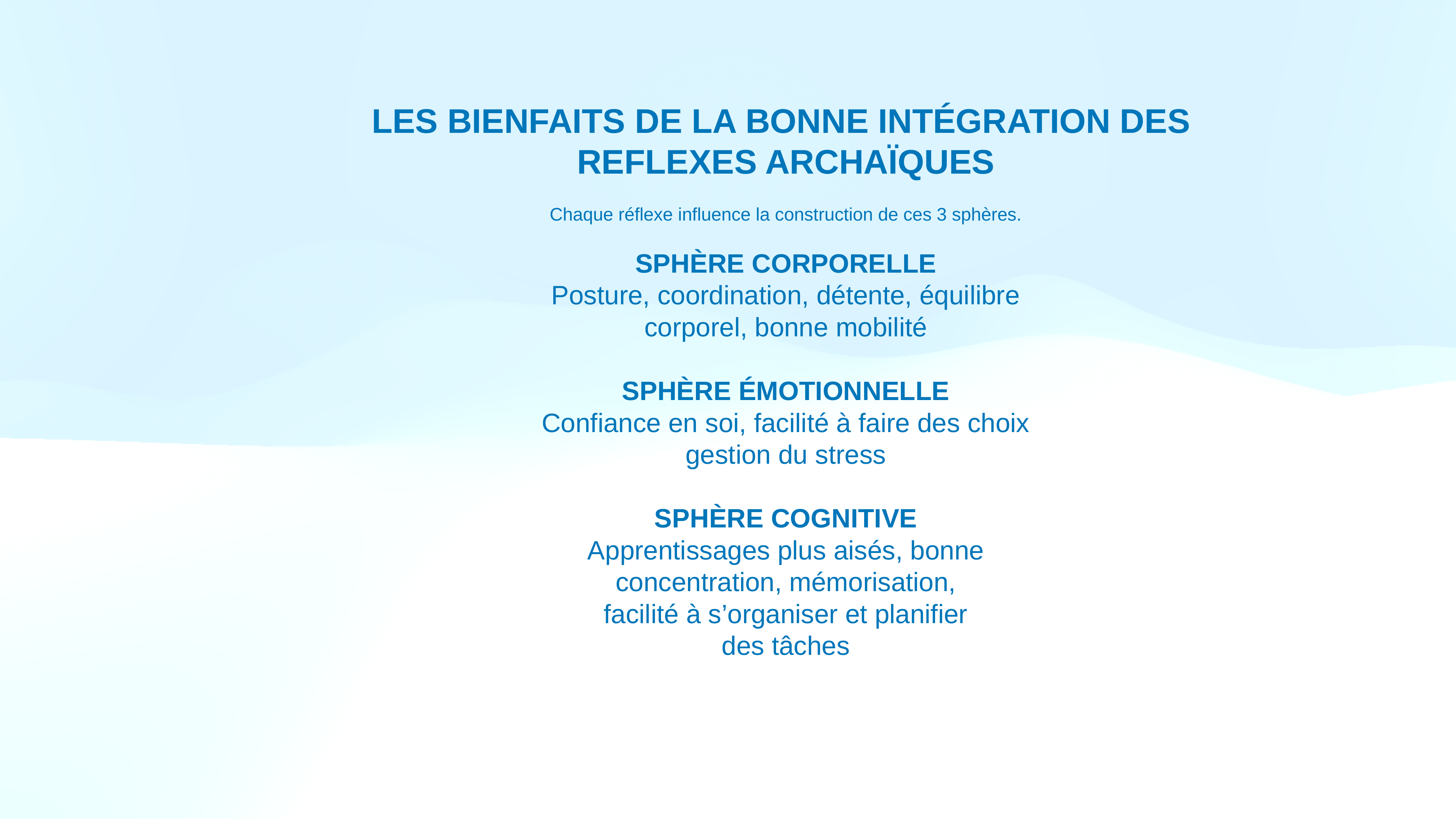

LES BIENFAITS DE LA BONNE INTÉGRATION DES
REFLEXES ARCHAÏQUES

Chaque réflexe influence la construction de ces 3 sphères.

SPHÈRE CORPORELLE
Posture, coordination, détente, équilibre
corporel, bonne mobilité

SPHÈRE ÉMOTIONNELLE
Confiance en soi, facilité à faire des choix
gestion du stress

SPHÈRE COGNITIVE
Apprentissages plus aisés, bonne
concentration, mémorisation,
facilité à s’organiser et planifier
des tâches